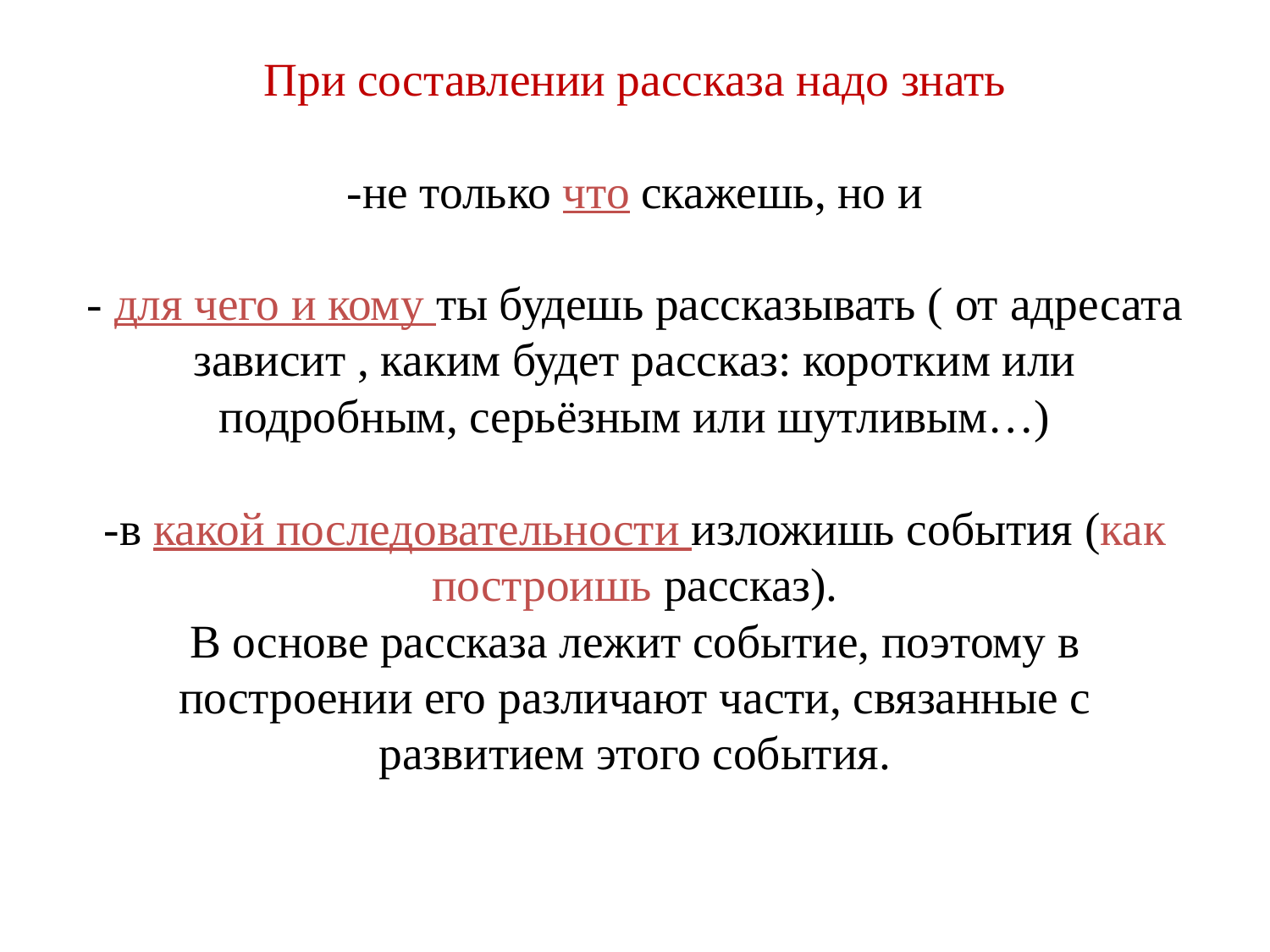

# При составлении рассказа надо знать -не только что скажешь, но и - для чего и кому ты будешь рассказывать ( от адресата зависит , каким будет рассказ: коротким или подробным, серьёзным или шутливым…) -в какой последовательности изложишь события (как построишь рассказ). В основе рассказа лежит событие, поэтому в построении его различают части, связанные с развитием этого события.